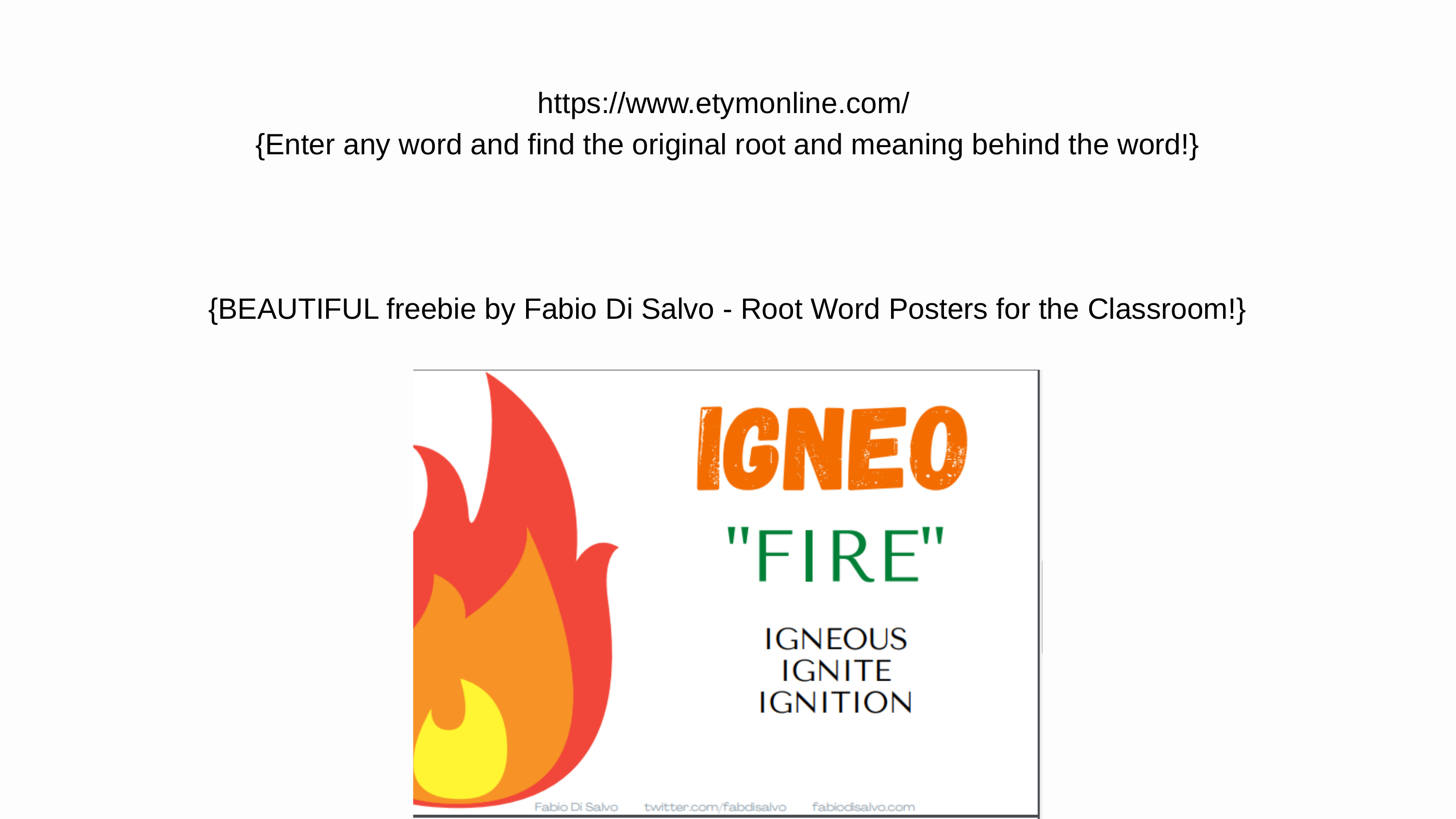

https://www.etymonline.com/
{Enter any word and find the original root and meaning behind the word!}

{BEAUTIFUL freebie by Fabio Di Salvo - Root Word Posters for the Classroom!}